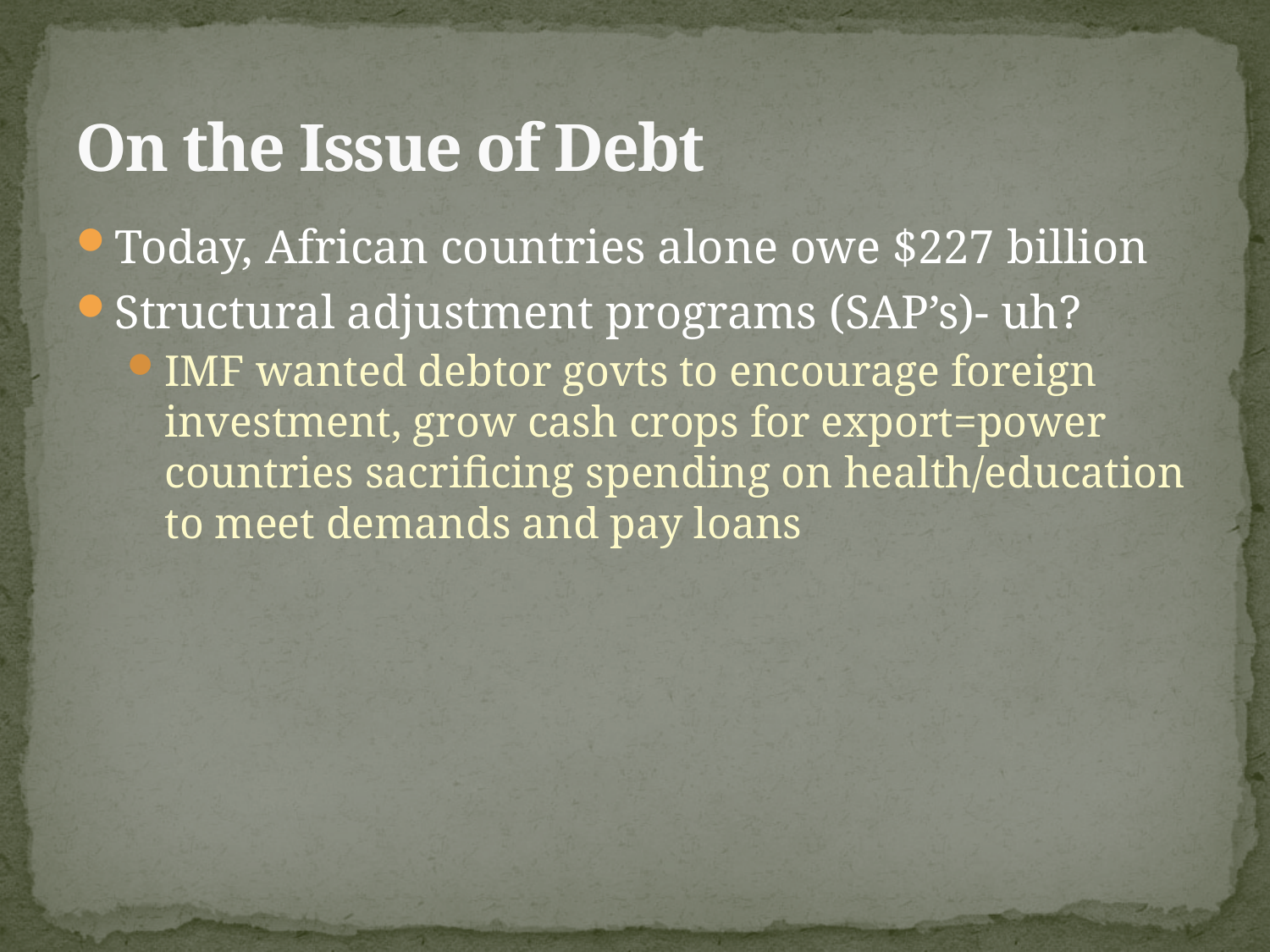

# On the Issue of Debt
Today, African countries alone owe $227 billion
Structural adjustment programs (SAP’s)- uh?
IMF wanted debtor govts to encourage foreign investment, grow cash crops for export=power countries sacrificing spending on health/education to meet demands and pay loans